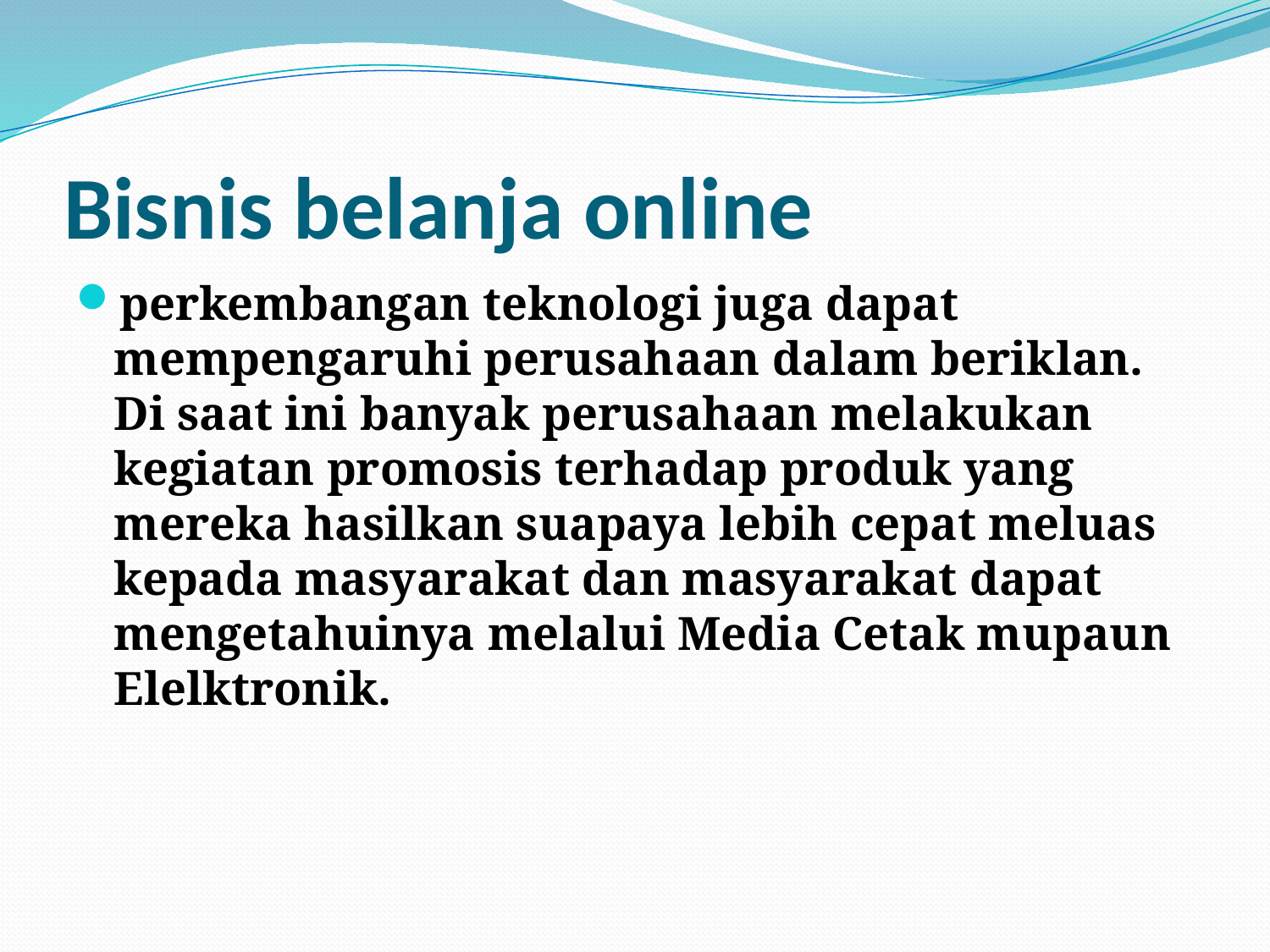

# Bisnis belanja online
perkembangan teknologi juga dapat mempengaruhi perusahaan dalam beriklan. Di saat ini banyak perusahaan melakukan kegiatan promosis terhadap produk yang mereka hasilkan suapaya lebih cepat meluas kepada masyarakat dan masyarakat dapat mengetahuinya melalui Media Cetak mupaun Elelktronik.